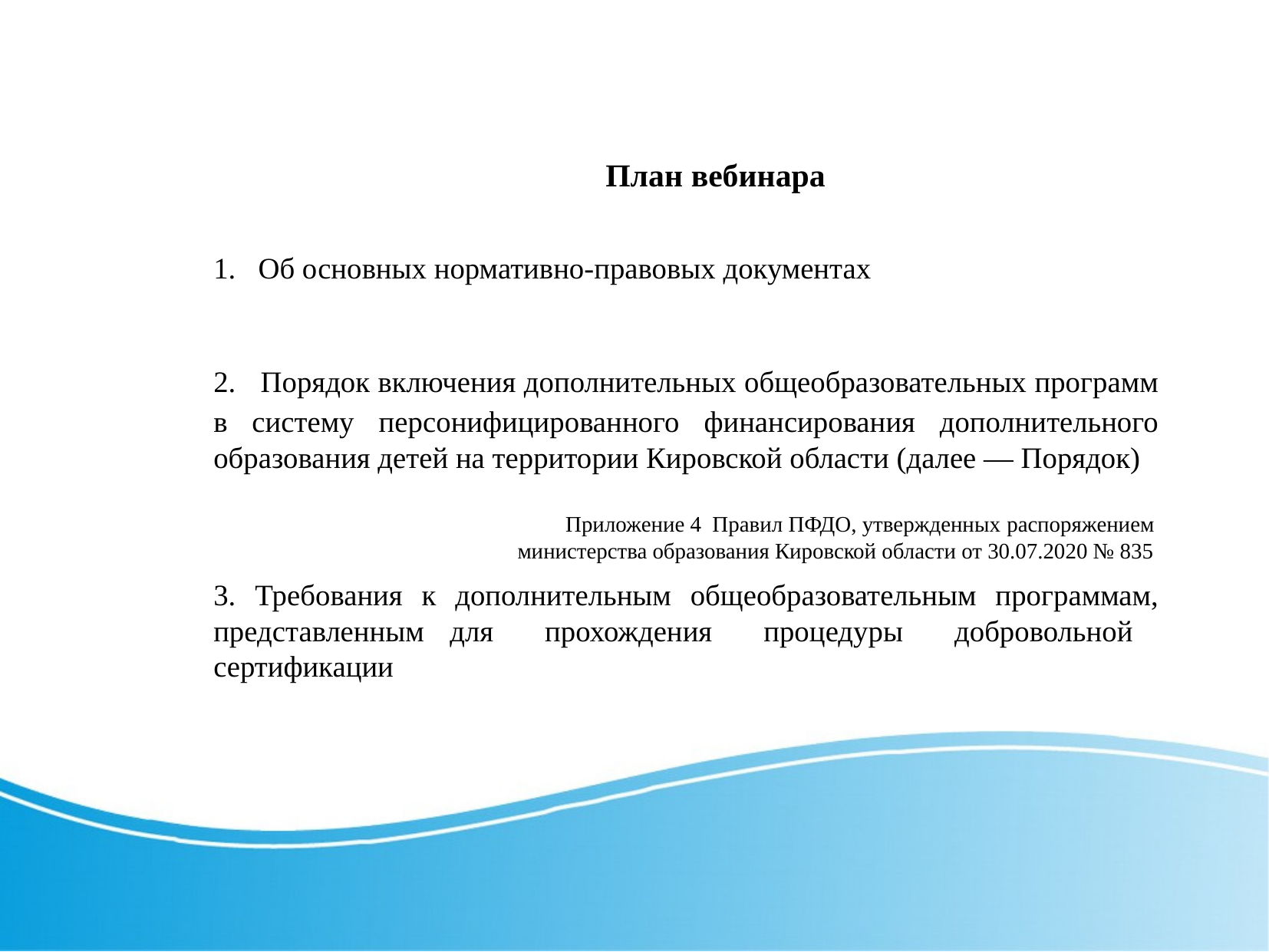

План вебинара

1.   Об основных нормативно-правовых документах

2.   Порядок включения дополнительных общеобразовательных программ
в систему персонифицированного финансирования дополнительного образования детей на территории Кировской области (далее — Порядок)

                                                   Приложение 4  Правил ПФДО, утвержденных распоряжением
                                           министерства образования Кировской области от 30.07.2020 № 835
3. Требования к дополнительным общеобразовательным программам, представленным для  прохождения  процедуры  добровольной  сертификации